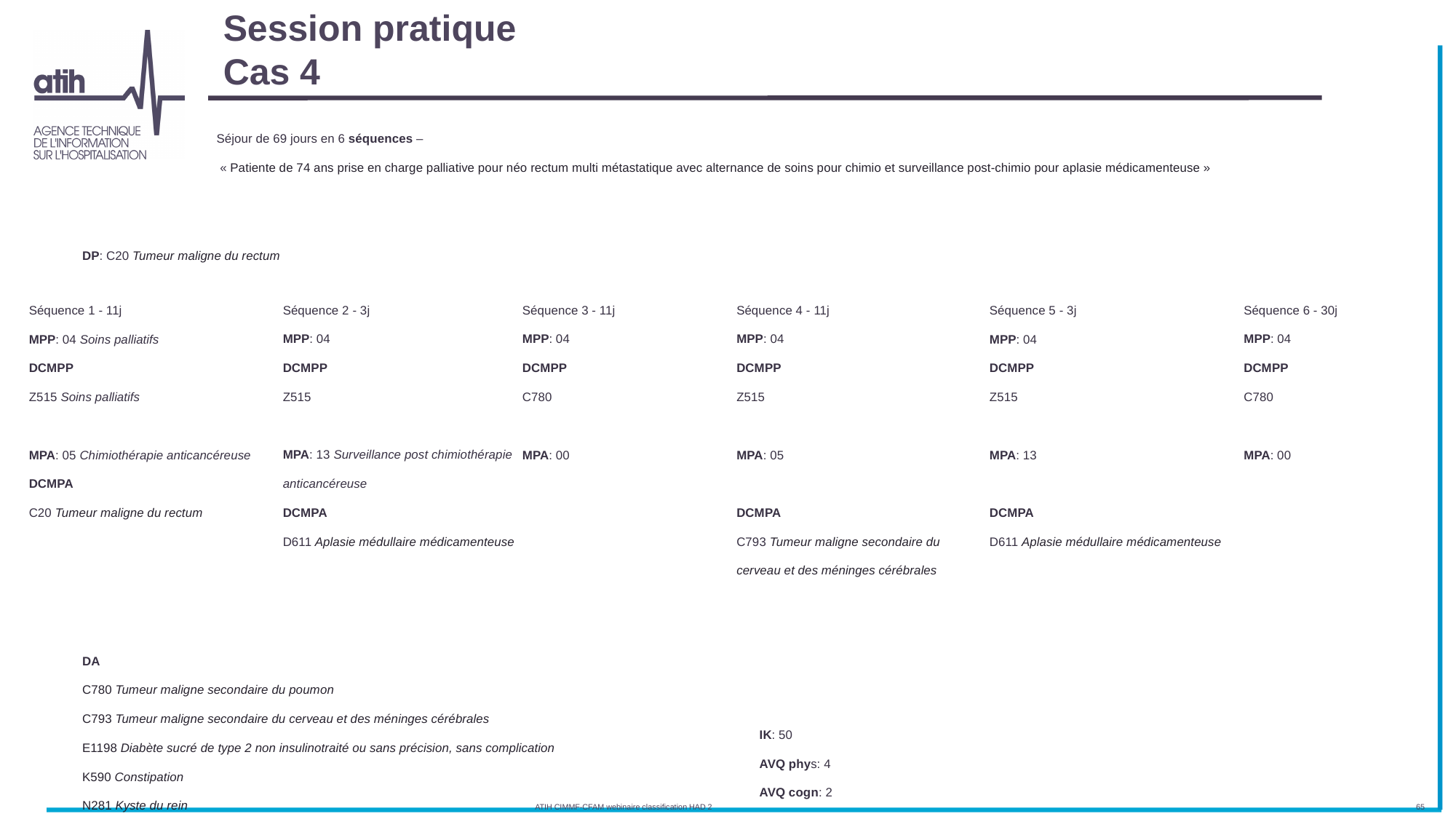

# Session pratique Cas 4
Séjour de 69 jours en 6 séquences –
 « Patiente de 74 ans prise en charge palliative pour néo rectum multi métastatique avec alternance de soins pour chimio et surveillance post-chimio pour aplasie médicamenteuse »
DP: C20 Tumeur maligne du rectum

DA
C780 Tumeur maligne secondaire du poumon
C793 Tumeur maligne secondaire du cerveau et des méninges cérébrales
E1198 Diabète sucré de type 2 non insulinotraité ou sans précision, sans complication
K590 Constipation
N281 Kyste du rein
R031 Constatation d'une baisse non spécifique de la tension artérielle
Séquence 2​ - 3j​
MPP: 04
DCMPP
Z515
​
MPA: 13 Surveillance post chimiothérapie anticancéreuse​
DCMPA​​
D611 Aplasie médullaire médicamenteuse
​
Séquence 3​ - 11j
MPP: 04
DCMPP​
​C780

MPA: 00
Séquence 4​ - 11j
MPP: 04
DCMPP​
​Z515

MPA: 05

DCMPA​
C793 Tumeur maligne secondaire du cerveau et des méninges cérébrales

Séquence 5​ - 3j
MPP: 04
DCMPP​
​Z515

MPA: 13

DCMPA
D611 Aplasie médullaire médicamenteuse

Séquence 6​ - 30j
MPP: 04
DCMPP​
​C780

MPA: 00
Séquence 1​ - 11j
MPP: 04 Soins palliatifs
DCMPP​
​Z515 Soins palliatifs

MPA: 05 Chimiothérapie anticancéreuse
DCMPA​
C20 Tumeur maligne du rectum

​
IK: 50​
AVQ phys: 4​​
AVQ cogn: 2​
​
ATIH CIMMF-CFAM webinaire classification HAD 2
65